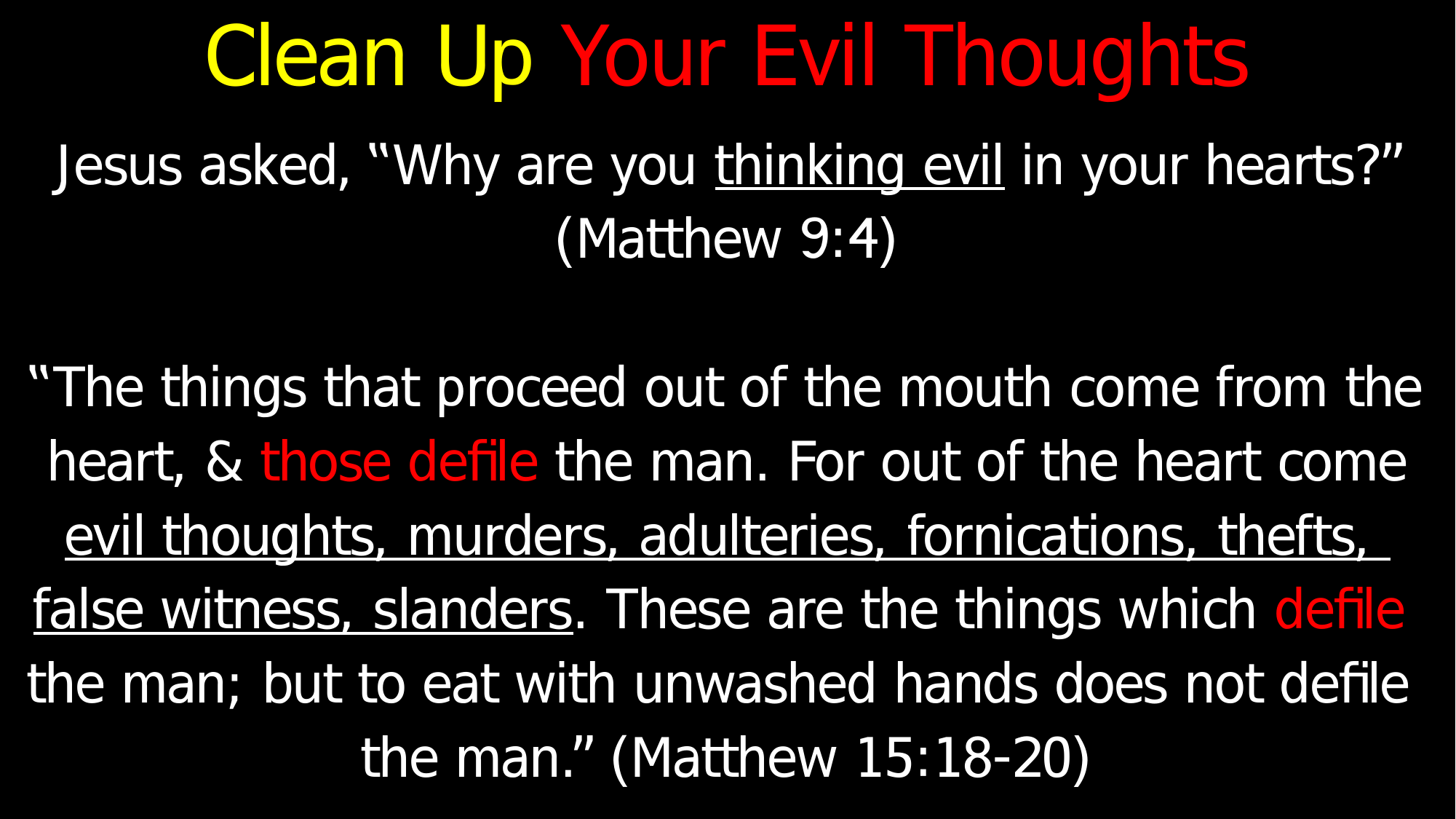

# Clean Up Your Evil Thoughts
Jesus asked, “Why are you thinking evil in your hearts?”
(Matthew 9:4)

“The things that proceed out of the mouth come from the
heart, & those defile the man. For out of the heart come
evil thoughts, murders, adulteries, fornications, thefts,
false witness, slanders. These are the things which defile
the man; but to eat with unwashed hands does not defile
the man.” (Matthew 15:18-20)